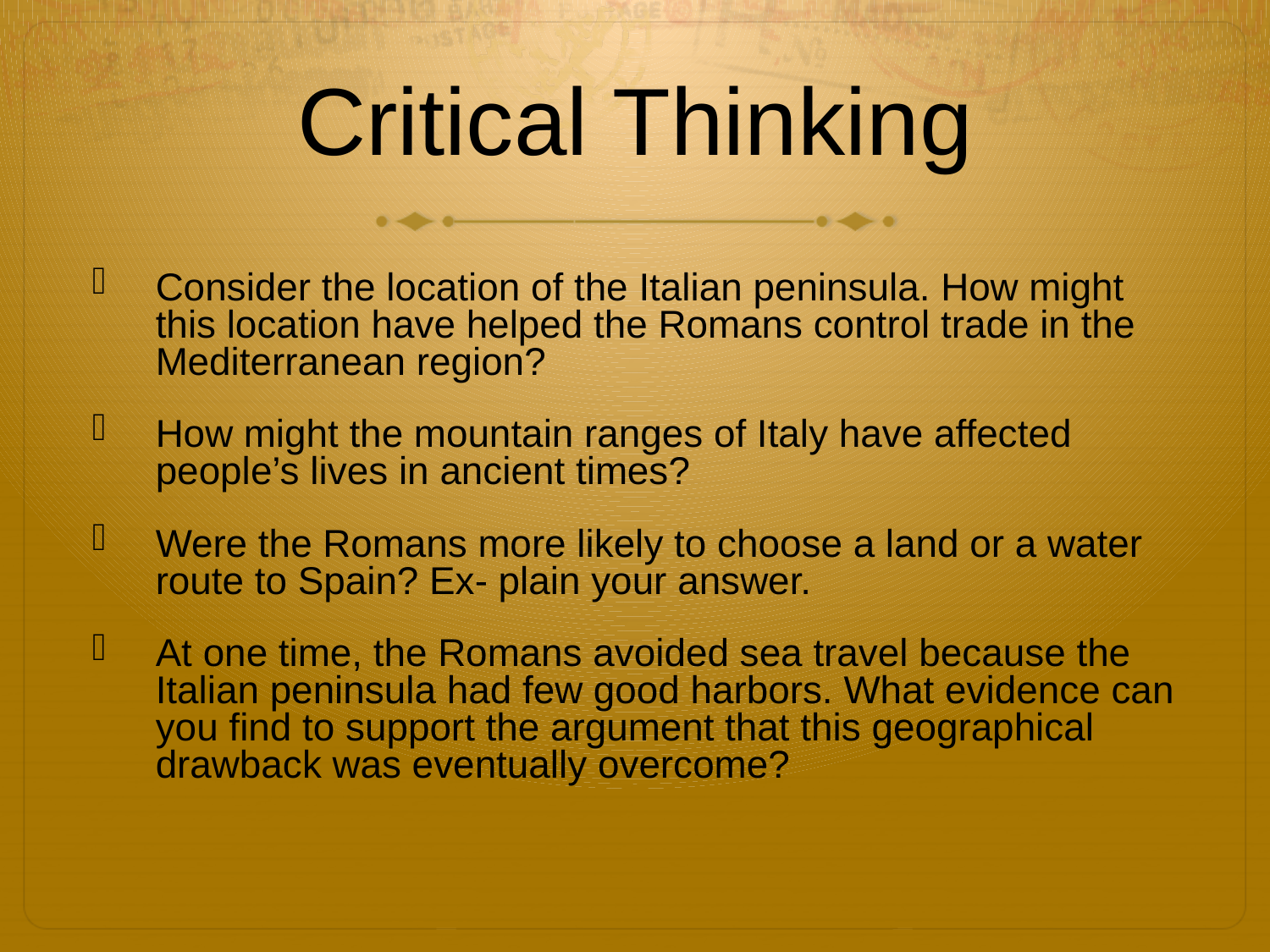

# Critical Thinking
Consider the location of the Italian peninsula. How might this location have helped the Romans control trade in the Mediterranean region?
How might the mountain ranges of Italy have affected people’s lives in ancient times?
Were the Romans more likely to choose a land or a water route to Spain? Ex- plain your answer.
At one time, the Romans avoided sea travel because the Italian peninsula had few good harbors. What evidence can you find to support the argument that this geographical drawback was eventually overcome?